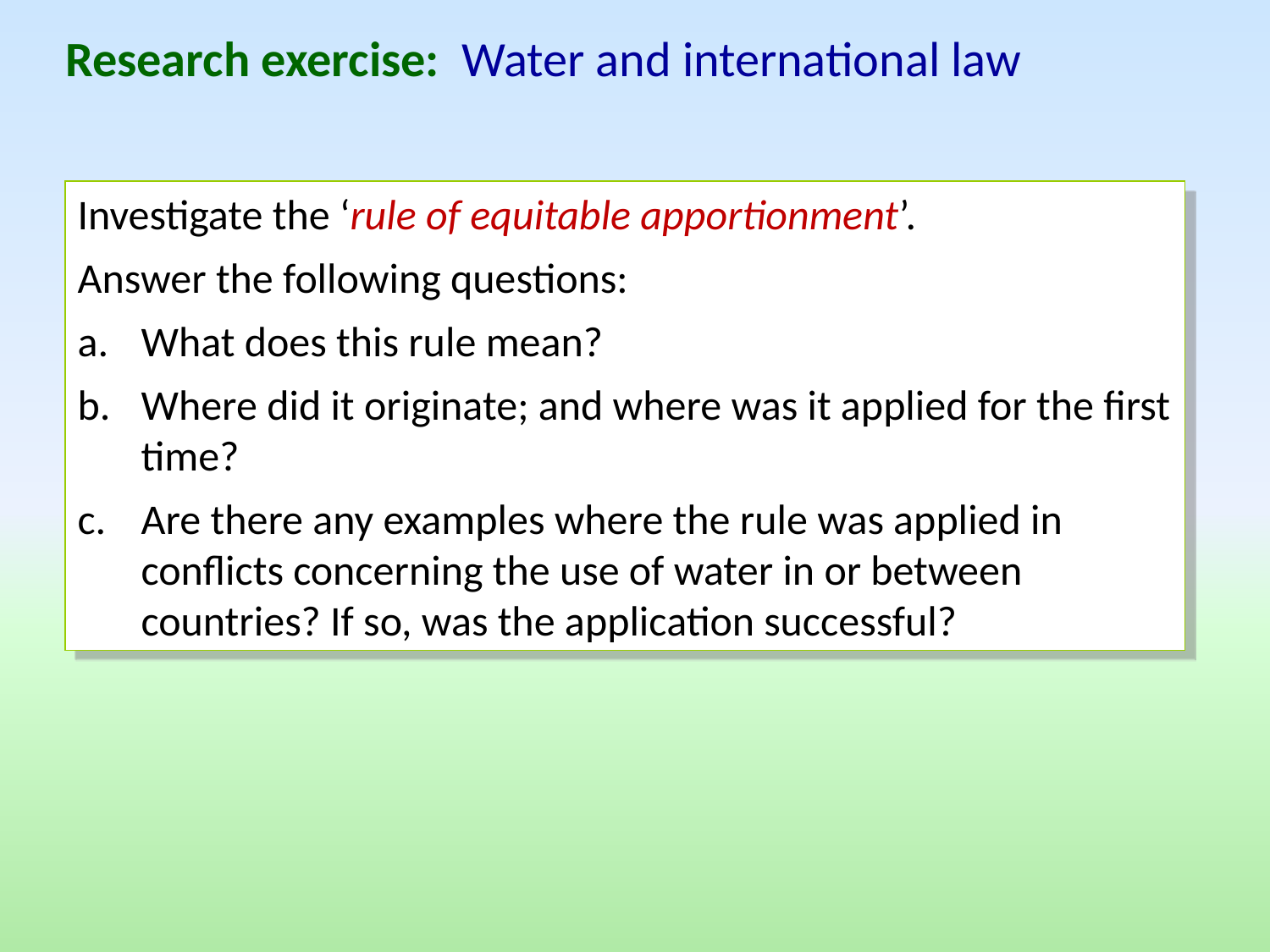

Research exercise:  Water and international law
Investigate the ‘rule of equitable apportionment’.
Answer the following questions:
What does this rule mean?
Where did it originate; and where was it applied for the first time?
Are there any examples where the rule was applied in conflicts concerning the use of water in or between countries? If so, was the application successful?